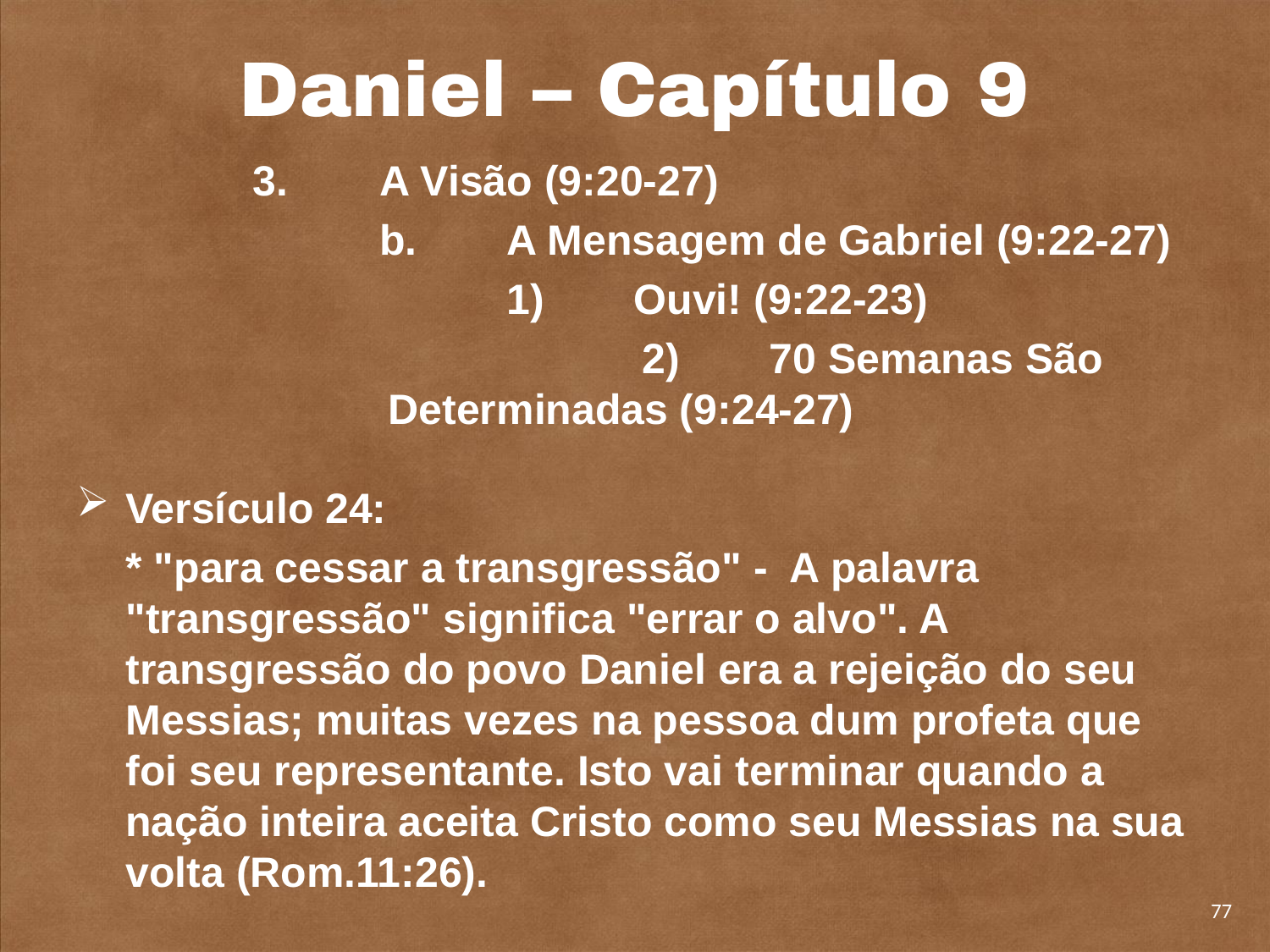

# Daniel – Capítulo 9
	3. 	A Visão (9:20-27)
		b. 	A Mensagem de Gabriel (9:22-27)
			1) 	Ouvi! (9:22-23)
			2) 	70 Semanas São Determinadas (9:24-27)

Versículo 24:
* "para cessar a transgressão" -  A palavra "transgressão" significa "errar o alvo". A transgressão do povo Daniel era a rejeição do seu Messias; muitas vezes na pessoa dum profeta que foi seu represen­tante. Isto vai terminar quando a nação inteira aceita Cristo como seu Messias na sua volta (Rom.11:26).

* "e para dar fim aos pecados" - Paulo explica esta parte com as seguintes palavras: "E assim todo o Israel será salvo, como está escrito: De Sião virá o Libertador, e desviará de Jacó as impiedades. E este será a minha aliança com eles, quando eu tirar os seus pecados." (Rom. 11:26-27).

* "e para expiar a iniqüidade" - O profeta Zacarias falou sobre isso: "Naquele dia haverá uma fonte aberta para a casa de Davi, e para os habitantes de Jerusalém, para purificação do pecado e da imundícia." (Zac. 13:1).

* "e trazer a justiça eterna" - Está falando sobre o reino milenário de Cristo. Somente Ele pode trazer a justiça eterna nesta terra. Veja Jer. 31:33-34!

* "e selar a visão e a profecia" - No milênio todos as visões e profecias para com o povo de Israel serão cumpridos. A idéia de "selar" a visão é guardar como alguma coisa já cumprida. Sim, há outras profecia acerca o tempo depois o milênio, mais estes envolvem os gentios e/ou a Igreja, etc.

* "e para ungir o Santíssimo" - Não está falando duma pessoa, mas um lugar: o santo do santos do templo milenário está em vista. A frase hebraica traduzida “Santíssimo” é usado 11 vezes no Velho Testamento para referir-se ao Tabernáculo ou Templo. Lembra que Jesus está fazendo todo isso. Ele não vai si ungir, mas vai ungir o futuro templo (Eze. 41-42, Jer. 33.15-18, Eze. 20.40-41, 37.26-27, Zac. 14.16-17) com a sua glória, como foi feito no passado (Êx. 13:21-22, 40:34-35, I Reis 8:10-11, Eze. 43:16).

Os primeiros quatro foram cumpridos em principio na cruz, mas serão cumpridos completamente em respeito de Israel recebendo estes benefícios. Os últimos dois somente serão cumpridos na segunda volta de Cristo a terra (revelação).

77